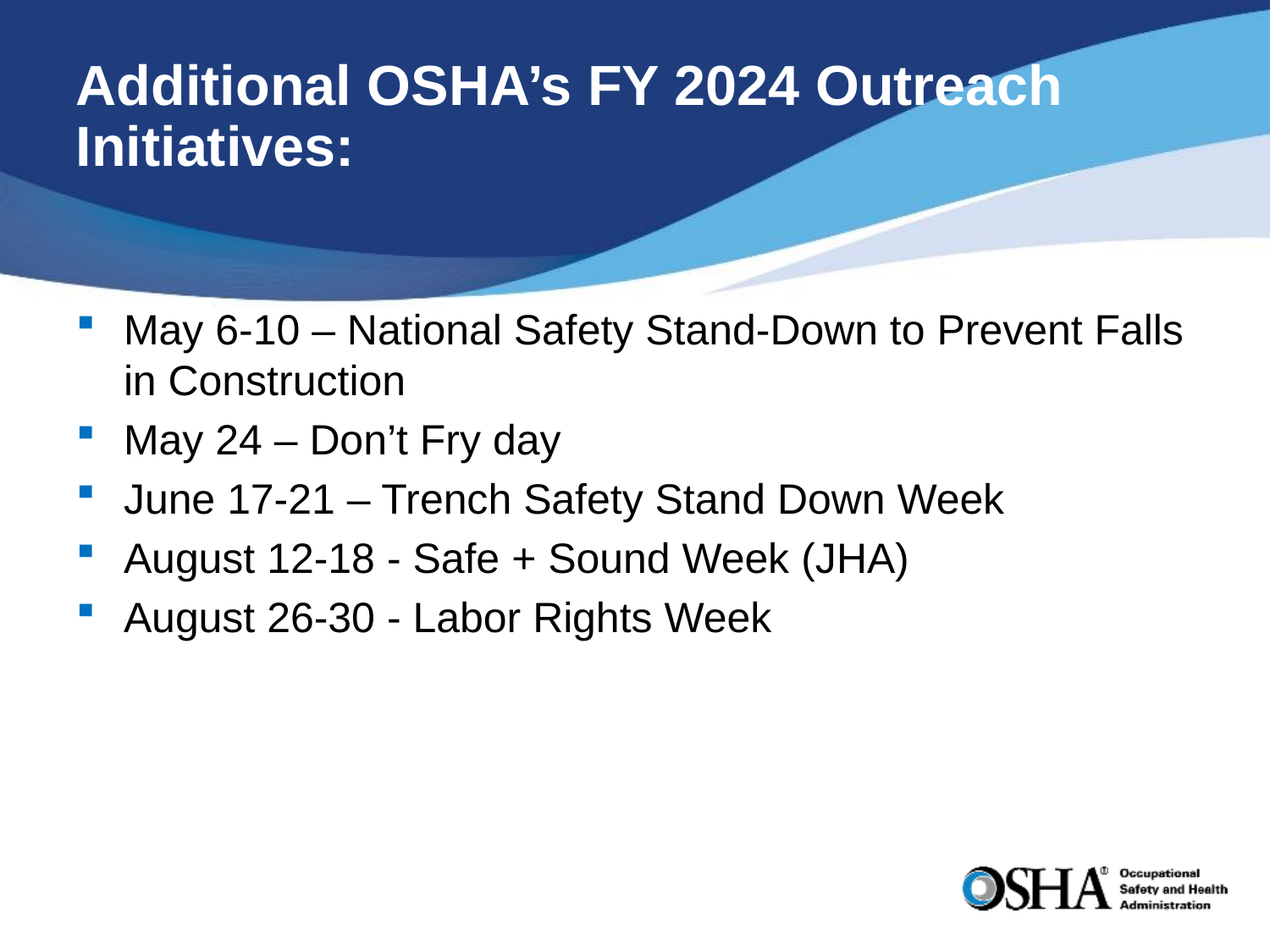

# Additional OSHA’s FY 2024 Outreach Initiatives:
May 6-10 – National Safety Stand-Down to Prevent Falls in Construction
May 24 – Don’t Fry day
June 17-21 – Trench Safety Stand Down Week
August 12-18 - Safe + Sound Week (JHA)
August 26-30 - Labor Rights Week